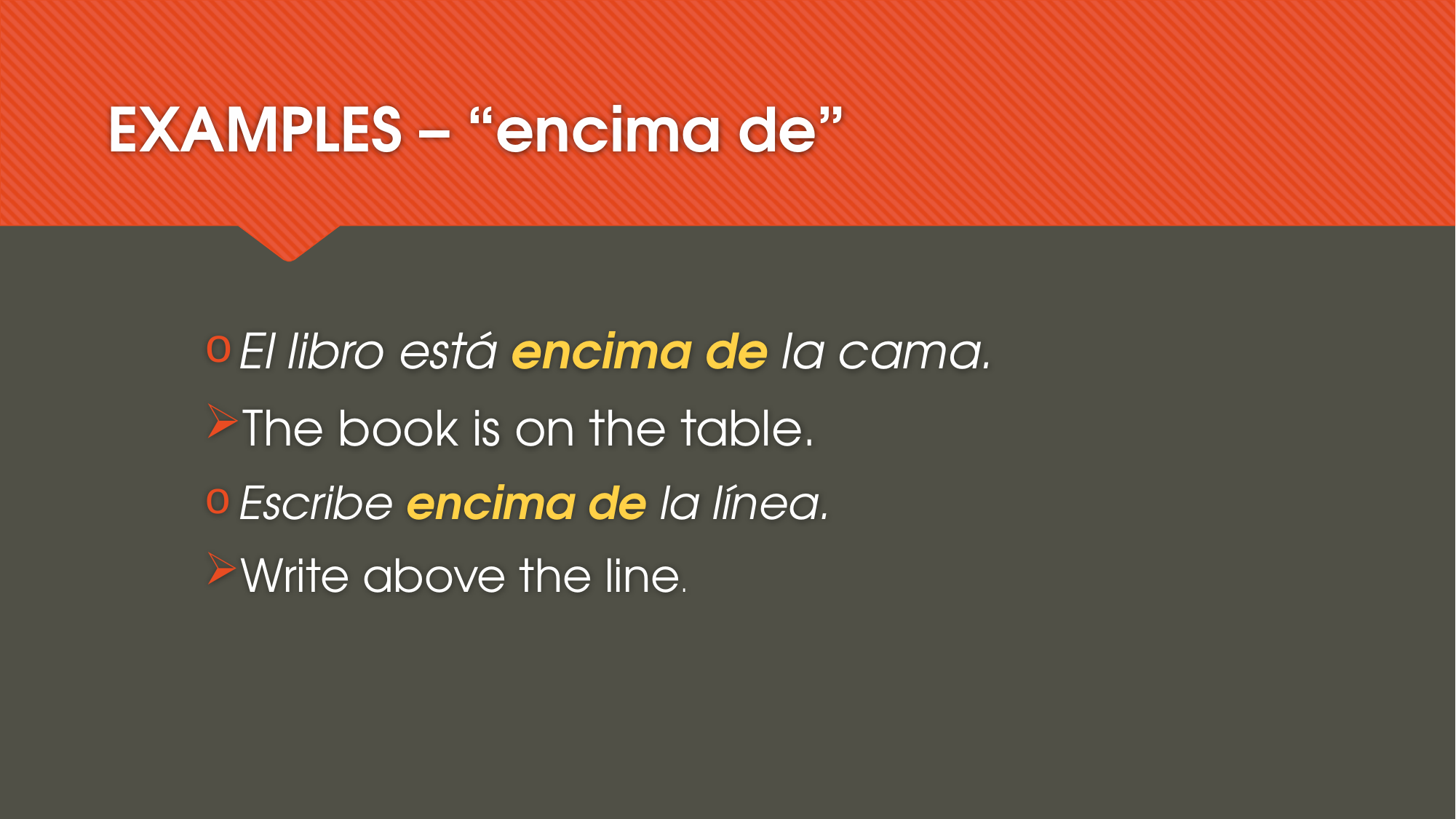

# EXAMPLES – “encima de”
El libro está encima de la cama.
The book is on the table.
Escribe encima de la línea.
Write above the line.